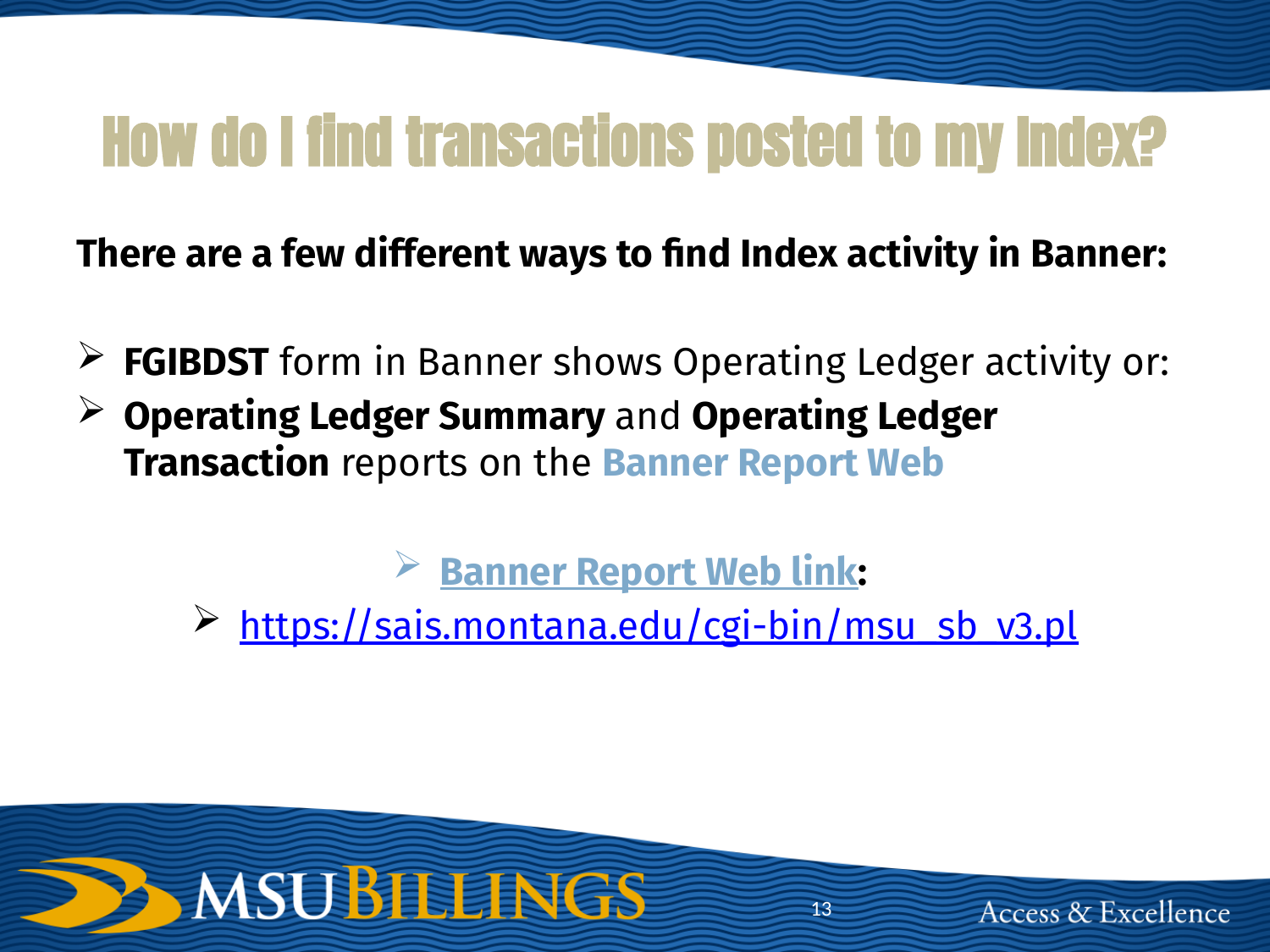

# How do I find transactions posted to my Index?
There are a few different ways to find Index activity in Banner:

FGIBDST form in Banner shows Operating Ledger activity or:
Operating Ledger Summary and Operating Ledger Transaction reports on the Banner Report Web

Banner Report Web link:
https://sais.montana.edu/cgi-bin/msu_sb_v3.pl

13